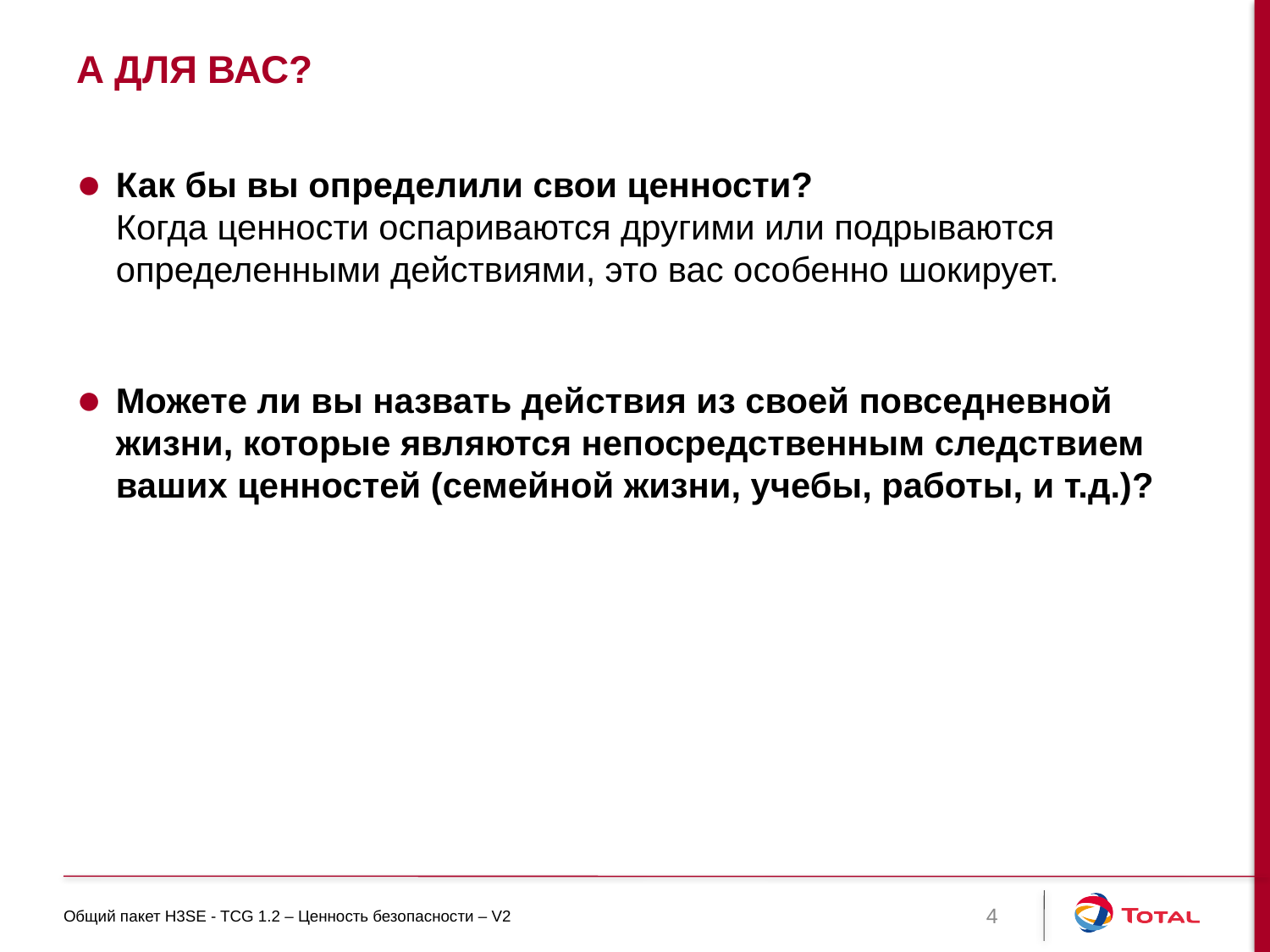

# А для вас?
Как бы вы определили свои ценности?
Когда ценности оспариваются другими или подрываются определенными действиями, это вас особенно шокирует.

Можете ли вы назвать действия из своей повседневной жизни, которые являются непосредственным следствием ваших ценностей (семейной жизни, учебы, работы, и т.д.)?
Общий пакет H3SE - TCG 1.2 – Ценность безопасности – V2
4